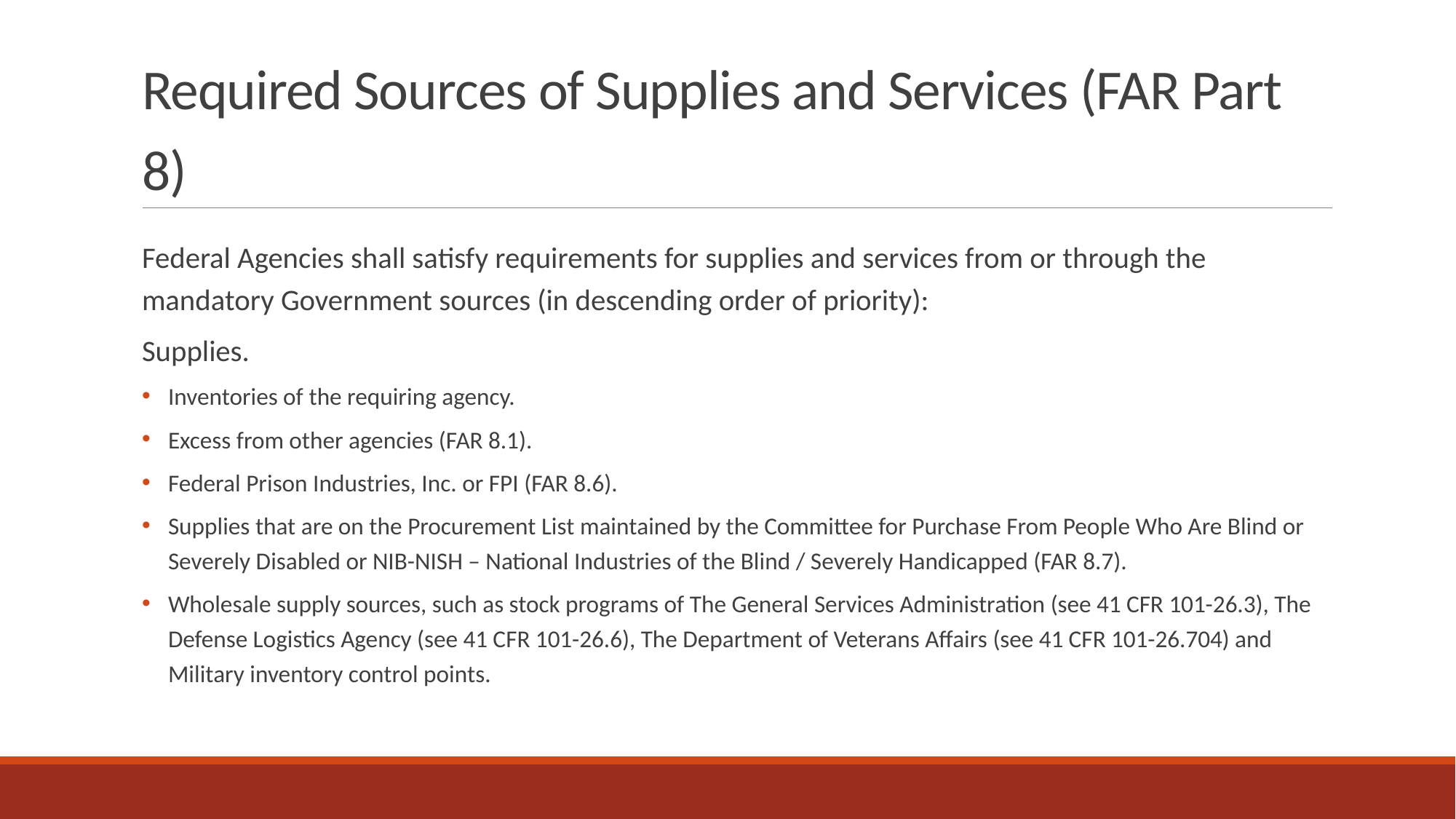

# Required Sources of Supplies and Services (FAR Part 8)
Federal Agencies shall satisfy requirements for supplies and services from or through the mandatory Government sources (in descending order of priority):
Supplies.
Inventories of the requiring agency.
Excess from other agencies (FAR 8.1).
Federal Prison Industries, Inc. or FPI (FAR 8.6).
Supplies that are on the Procurement List maintained by the Committee for Purchase From People Who Are Blind or Severely Disabled or NIB-NISH – National Industries of the Blind / Severely Handicapped (FAR 8.7).
Wholesale supply sources, such as stock programs of The General Services Administration (see 41 CFR 101-26.3), The Defense Logistics Agency (see 41 CFR 101-26.6), The Department of Veterans Affairs (see 41 CFR 101-26.704) and Military inventory control points.